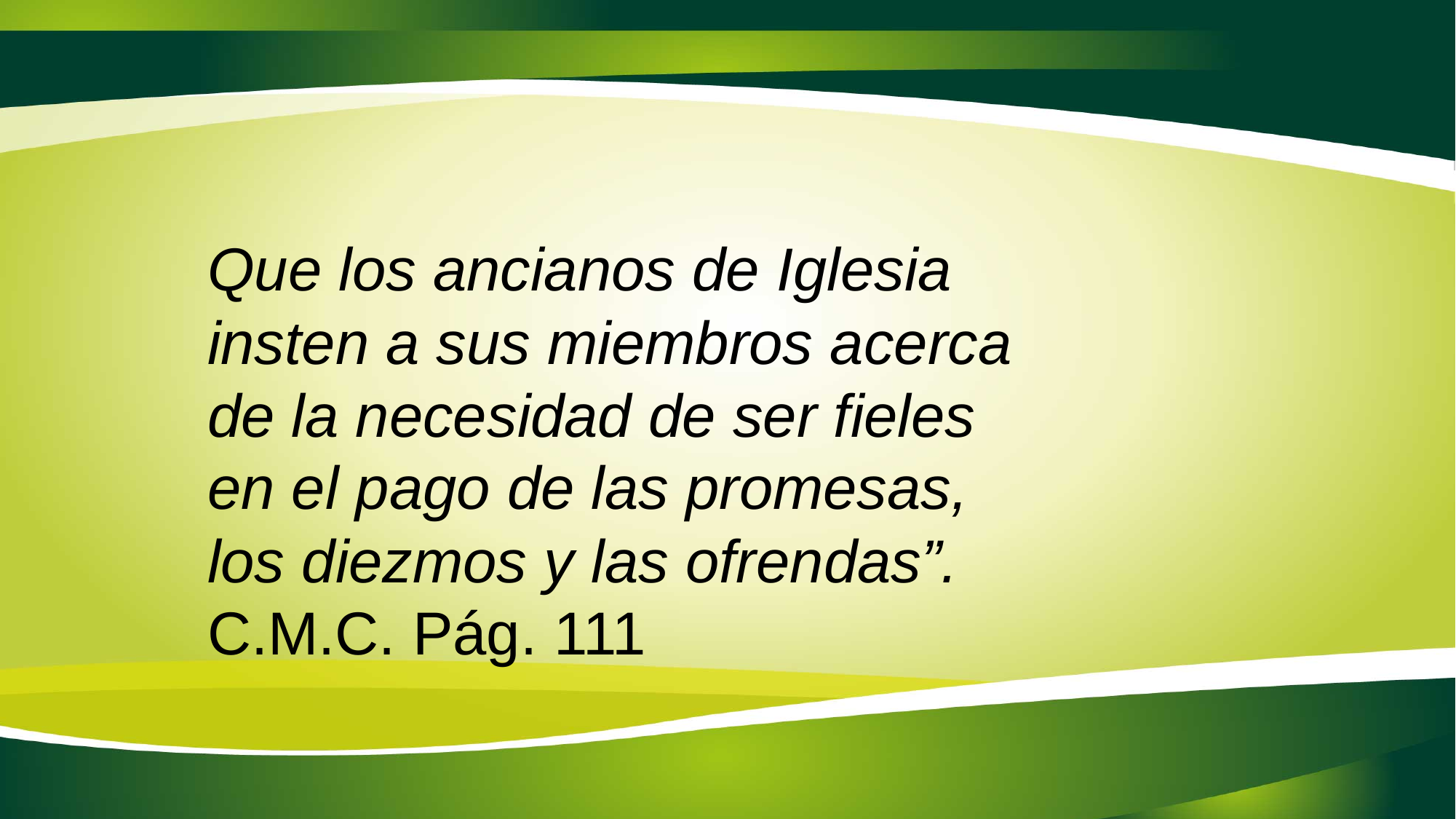

Que los ancianos de Iglesia insten a sus miembros acerca de la necesidad de ser fieles en el pago de las promesas, los diezmos y las ofrendas”.  C.M.C. Pág. 111